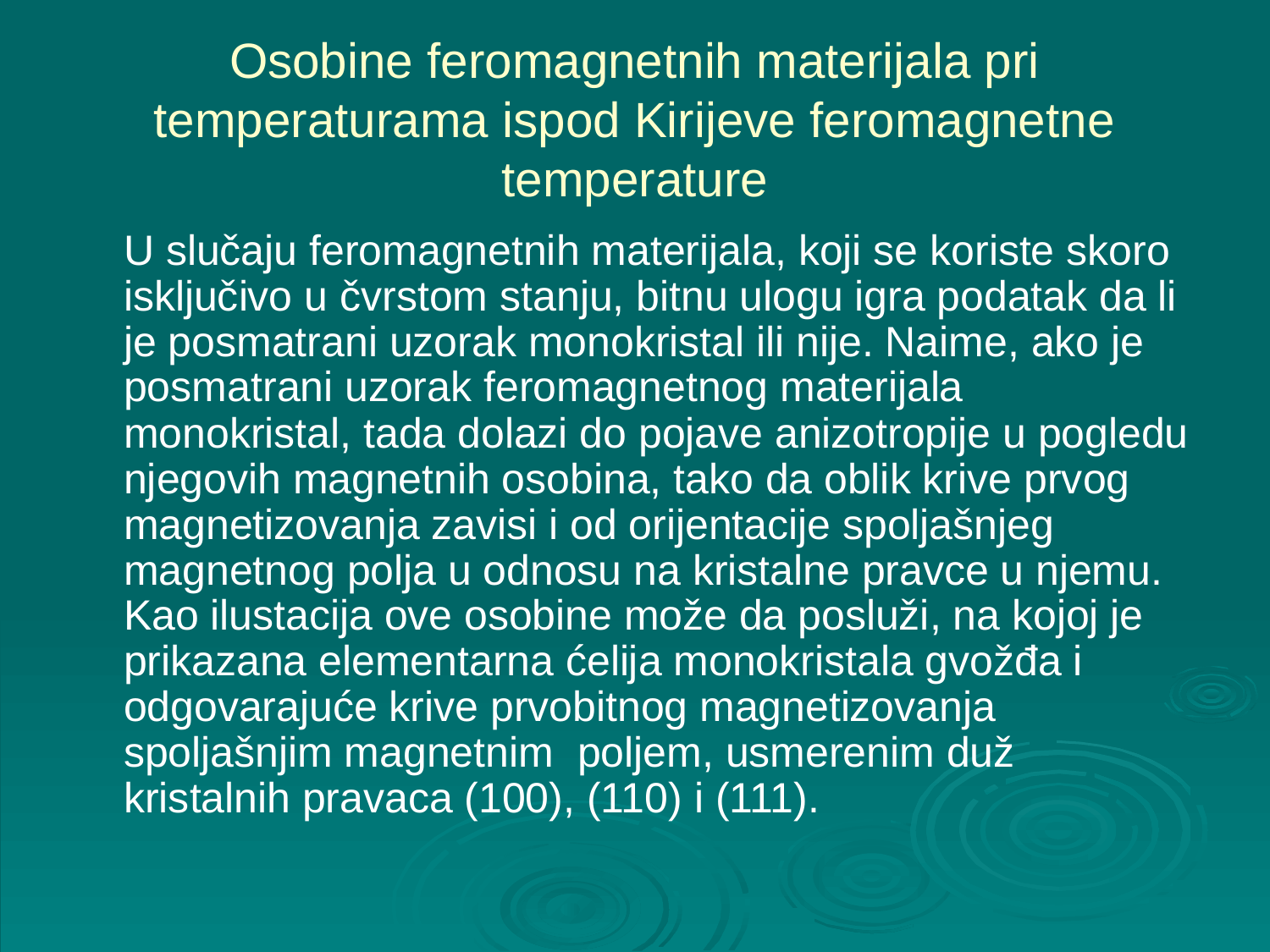

# Osobine feromagnetnih materijala pri temperaturama ispod Kirijeve feromagnetne temperature
	U slučaju feromagnetnih materijala, koji se koriste skoro isključivo u čvrstom stanju, bitnu ulogu igra podatak da li je posmatrani uzorak monokristal ili nije. Naime, ako je posmatrani uzorak feromagnetnog materijala monokristal, tada dolazi do pojave anizotropije u pogledu njegovih magnetnih osobina, tako da oblik krive prvog magnetizovanja zavisi i od orijentacije spoljašnjeg magnetnog polja u odnosu na kristalne pravce u njemu. Kao ilustacija ove osobine može da posluži, na kojoj je prikazana elementarna ćelija monokristala gvožđa i odgovarajuće krive prvobitnog magnetizovanja spoljašnjim magnetnim  poljem, usmerenim duž kristalnih pravaca (100), (110) i (111).